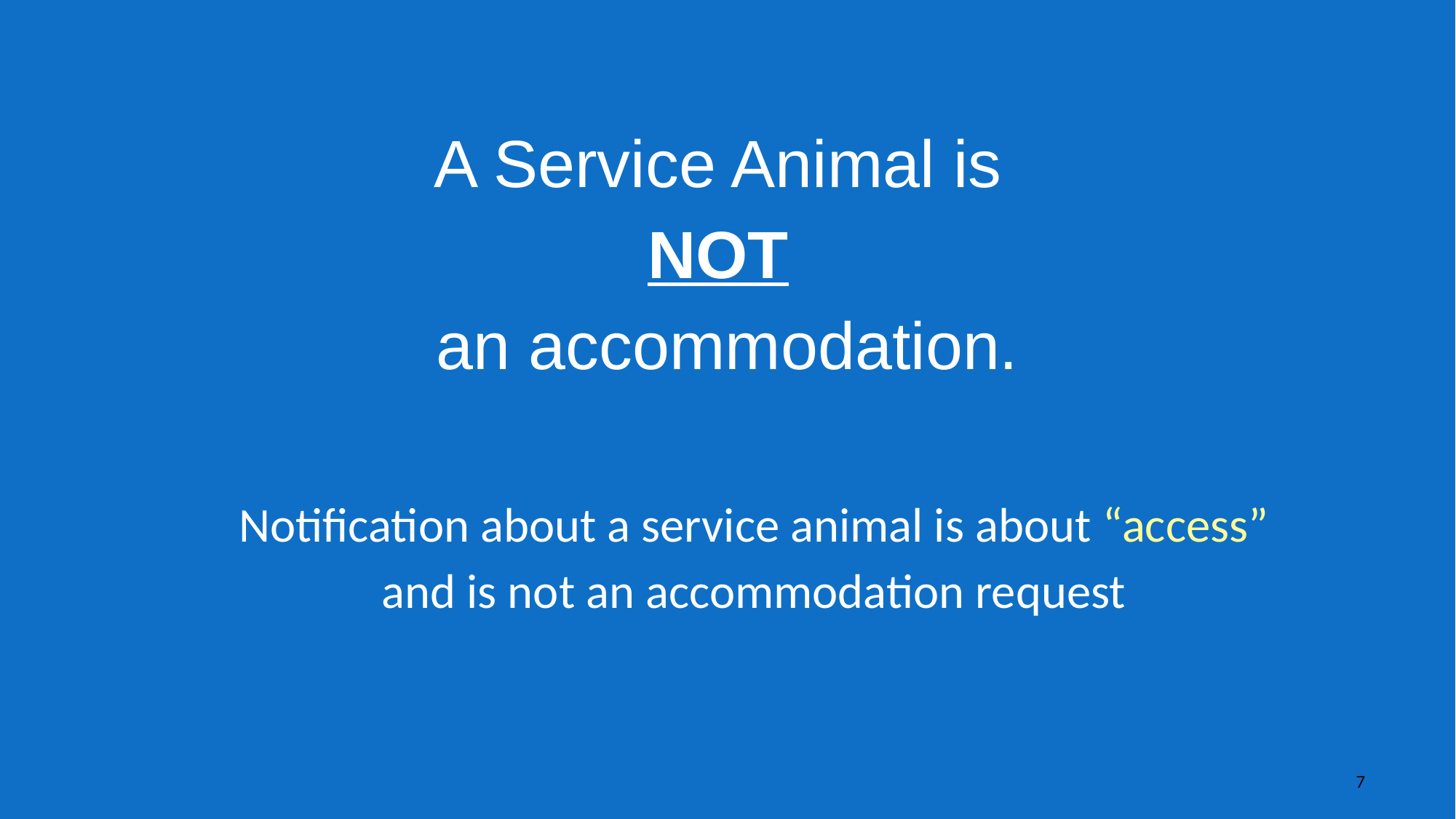

A Service Animal is
NOT
an accommodation.
Notification about a service animal is about “access” and is not an accommodation request
7